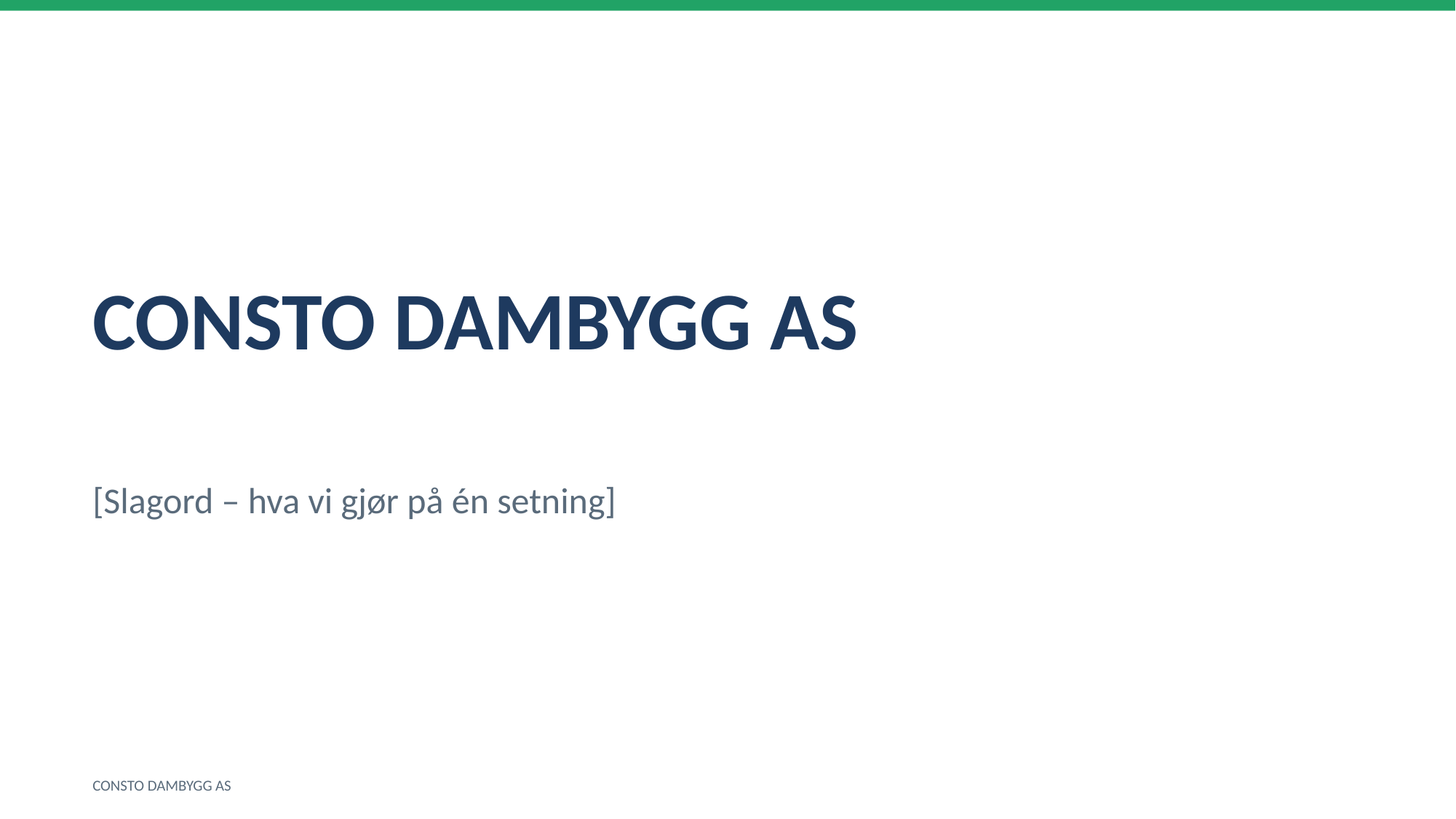

CONSTO DAMBYGG AS
[Slagord – hva vi gjør på én setning]
CONSTO DAMBYGG AS